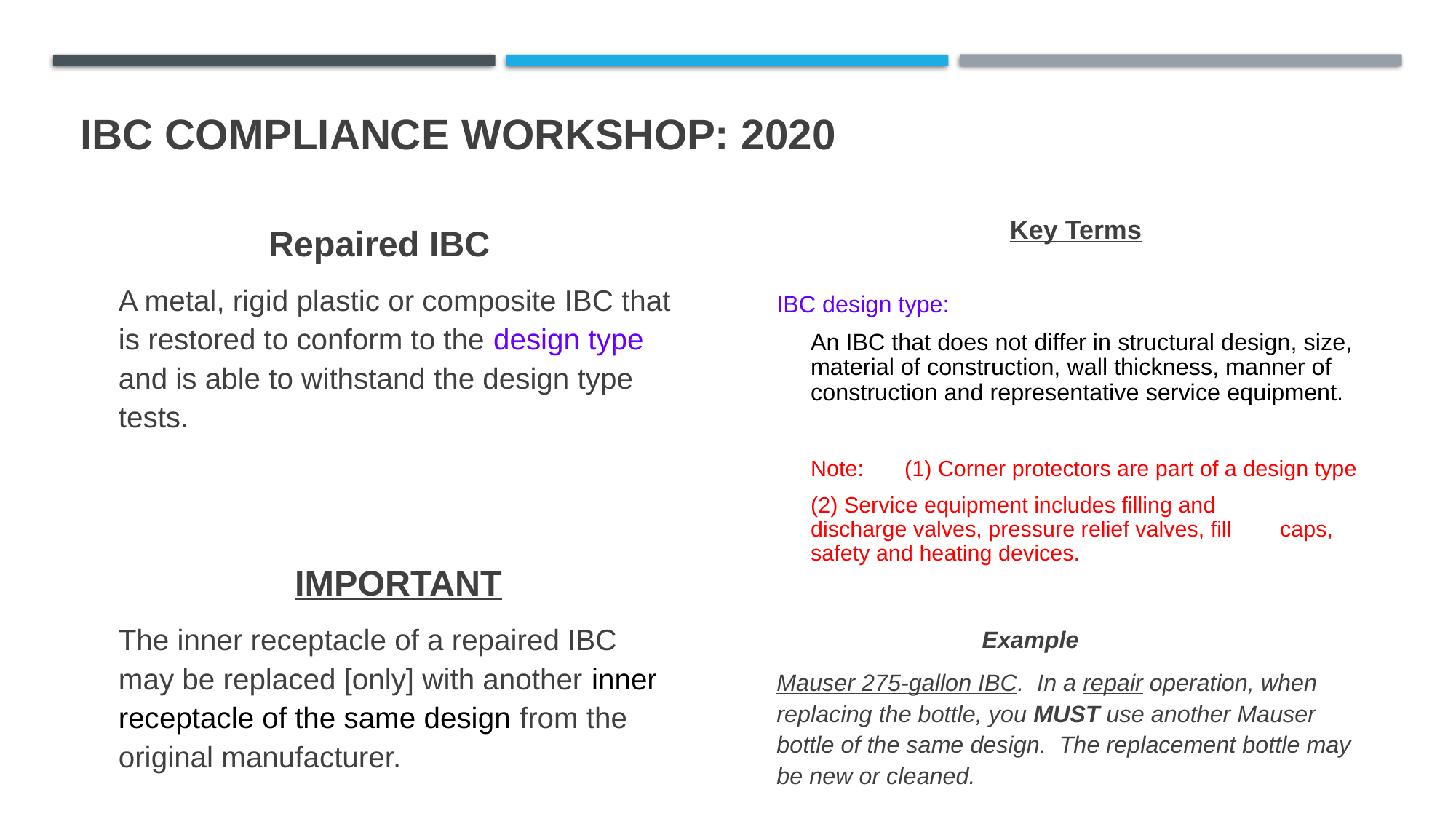

# IBC Compliance Workshop: 2020
Key Terms

IBC design type:
	An IBC that does not differ in structural design, size, material of construction, wall thickness, manner of construction and representative service equipment.

	Note:	(1) Corner protectors are part of a design type
			(2) Service equipment includes filling and 			discharge valves, pressure relief valves, fill 		caps, safety and heating devices.

Example
Mauser 275-gallon IBC.  In a repair operation, when replacing the bottle, you MUST use another Mauser bottle of the same design.  The replacement bottle may be new or cleaned.

Repaired IBC
	A metal, rigid plastic or composite IBC that is restored to conform to the design type and is able to withstand the design type tests.

	IMPORTANT
	The inner receptacle of a repaired IBC may be replaced [only] with another inner receptacle of the same design from the original manufacturer.